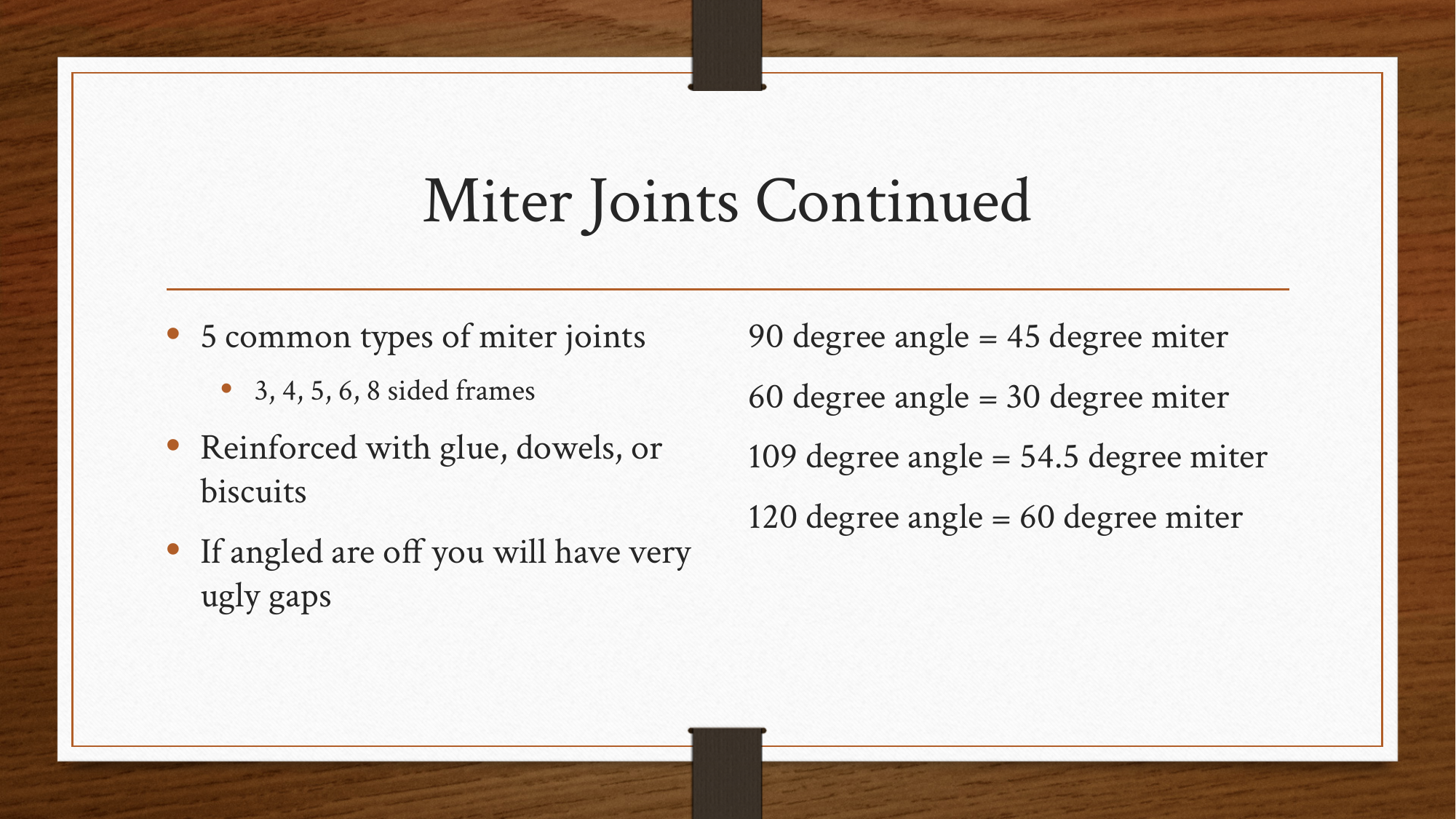

# Miter Joints Continued
5 common types of miter joints
3, 4, 5, 6, 8 sided frames
Reinforced with glue, dowels, or biscuits
If angled are off you will have very ugly gaps

90 degree angle = 45 degree miter
60 degree angle = 30 degree miter
109 degree angle = 54.5 degree miter
120 degree angle = 60 degree miter